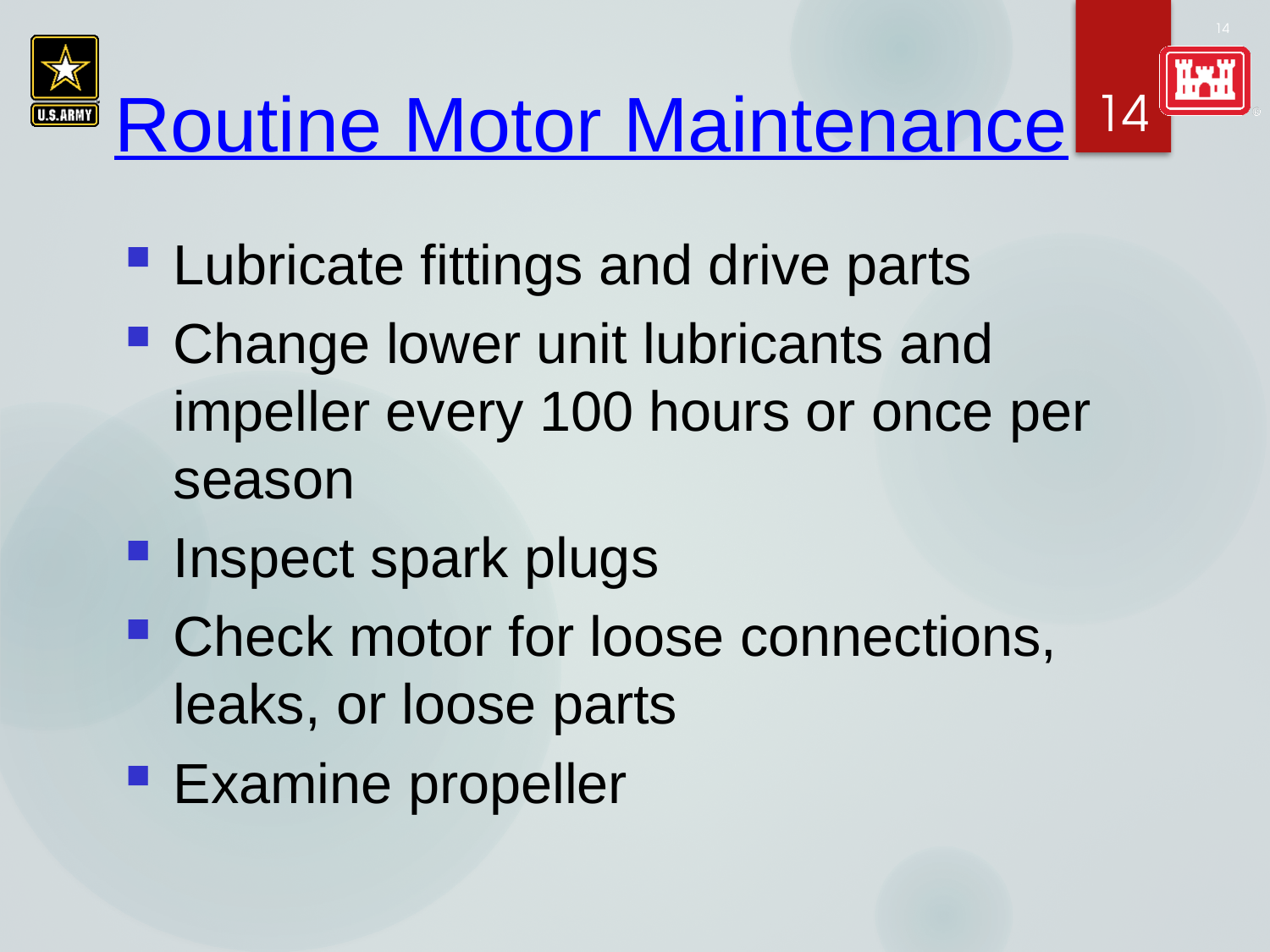

Routine Motor Maintenance
14
#
Lubricate fittings and drive parts
Change lower unit lubricants and impeller every 100 hours or once per season
Inspect spark plugs
Check motor for loose connections, leaks, or loose parts
Examine propeller